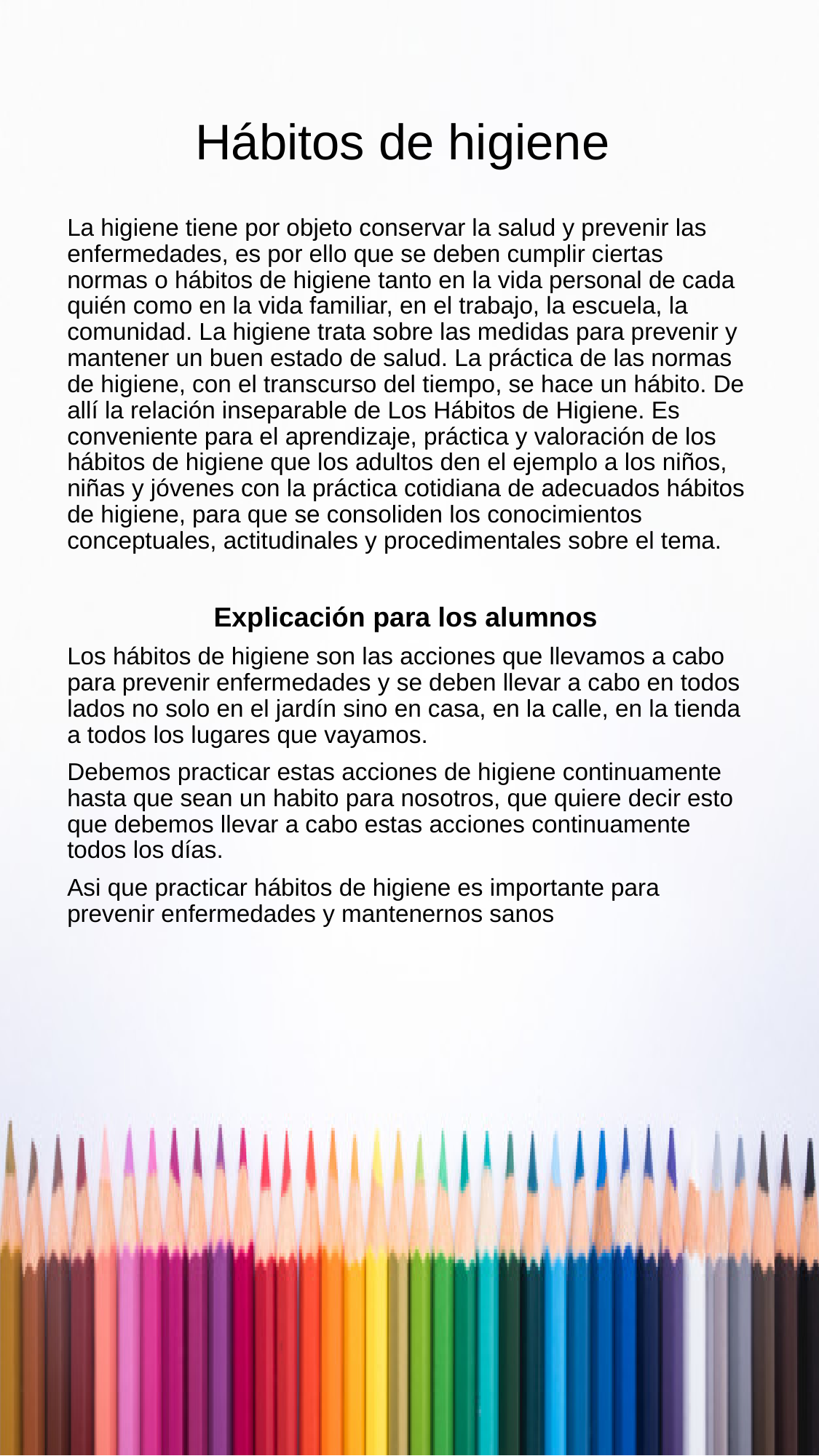

# Hábitos de higiene
La higiene tiene por objeto conservar la salud y prevenir las enfermedades, es por ello que se deben cumplir ciertas normas o hábitos de higiene tanto en la vida personal de cada quién como en la vida familiar, en el trabajo, la escuela, la comunidad. La higiene trata sobre las medidas para prevenir y mantener un buen estado de salud. La práctica de las normas de higiene, con el transcurso del tiempo, se hace un hábito. De allí la relación inseparable de Los Hábitos de Higiene. Es conveniente para el aprendizaje, práctica y valoración de los hábitos de higiene que los adultos den el ejemplo a los niños, niñas y jóvenes con la práctica cotidiana de adecuados hábitos de higiene, para que se consoliden los conocimientos conceptuales, actitudinales y procedimentales sobre el tema.

Explicación para los alumnos
Los hábitos de higiene son las acciones que llevamos a cabo para prevenir enfermedades y se deben llevar a cabo en todos lados no solo en el jardín sino en casa, en la calle, en la tienda a todos los lugares que vayamos.
Debemos practicar estas acciones de higiene continuamente hasta que sean un habito para nosotros, que quiere decir esto que debemos llevar a cabo estas acciones continuamente todos los días.
Asi que practicar hábitos de higiene es importante para prevenir enfermedades y mantenernos sanos